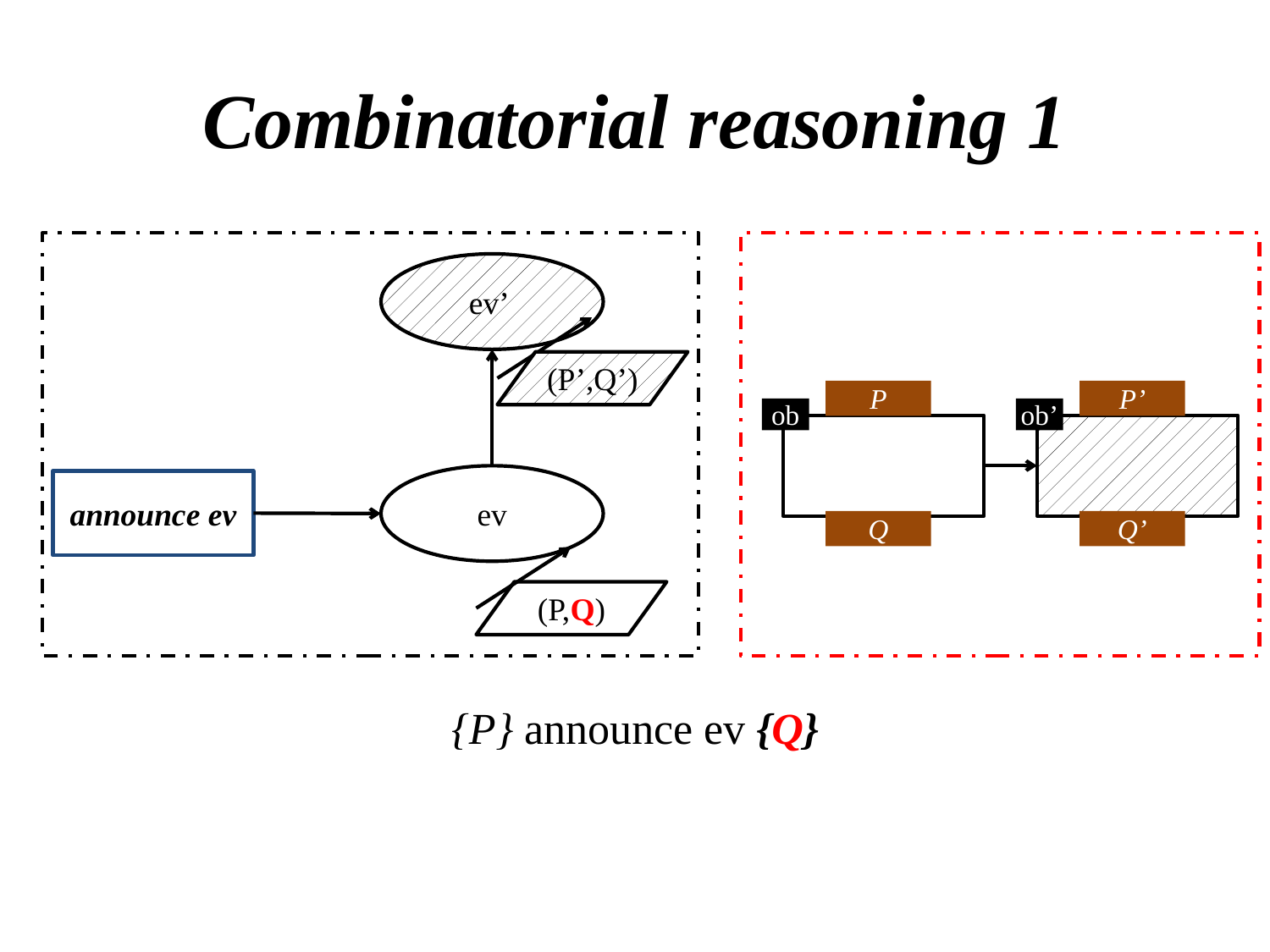

# Combinatorial reasoning 1

{P} announce ev {Q}

ev’
(P’,Q’)
P
ob

Q
P’
ob’

Q’
ev
announce ev
(P,Q)